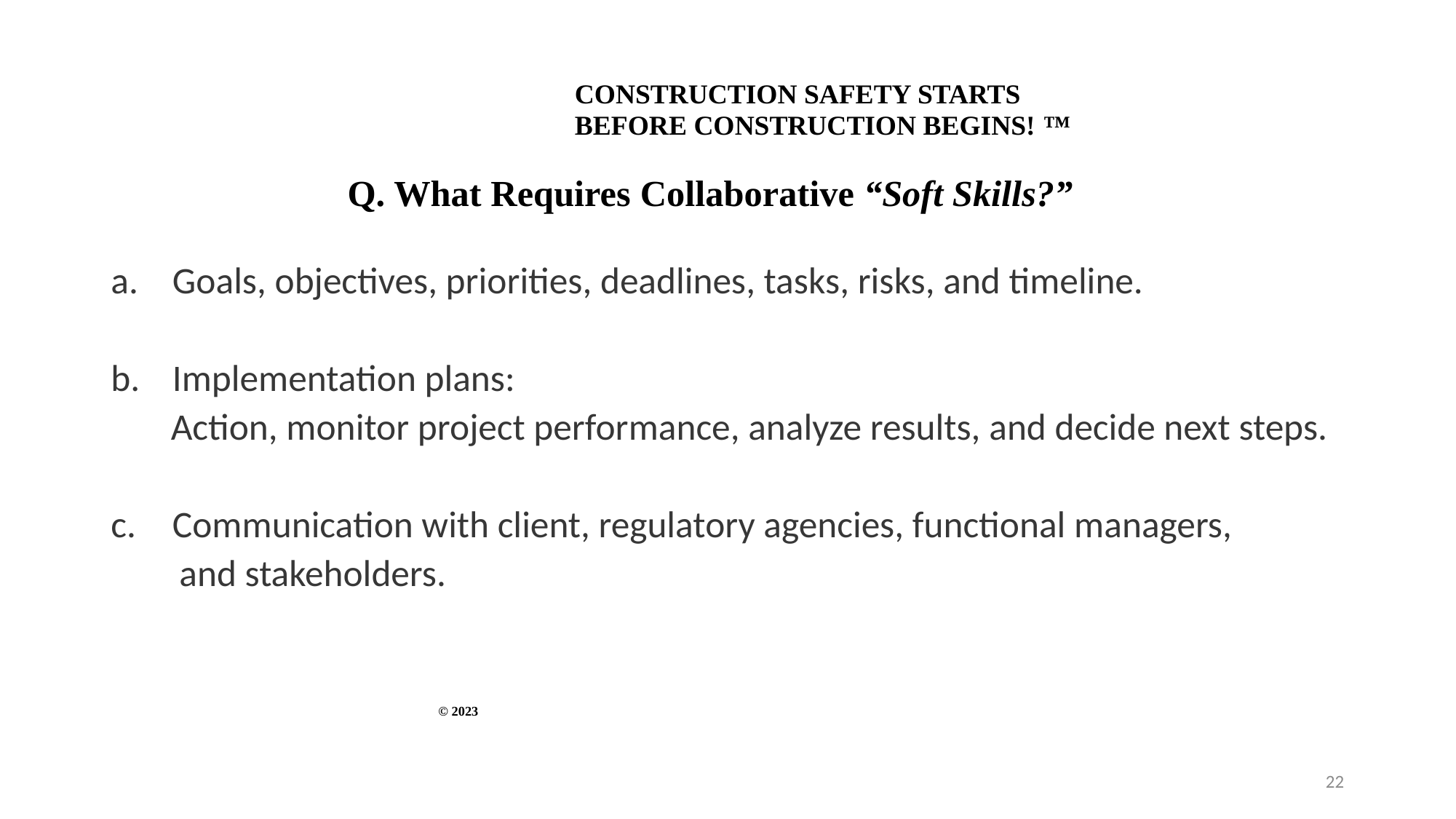

# CONSTRUCTION SAFETY STARTS BEFORE CONSTRUCTION BEGINS! ™
                                                    Q. What Requires Collaborative “Soft Skills?”

Goals, objectives, priorities, deadlines, tasks, risks, and timeline.

Implementation plans:
       Action, monitor project performance, analyze results, and decide next steps.

Communication with client, regulatory agencies, functional managers,
        and stakeholders.

                                                                                                    © 2023

22